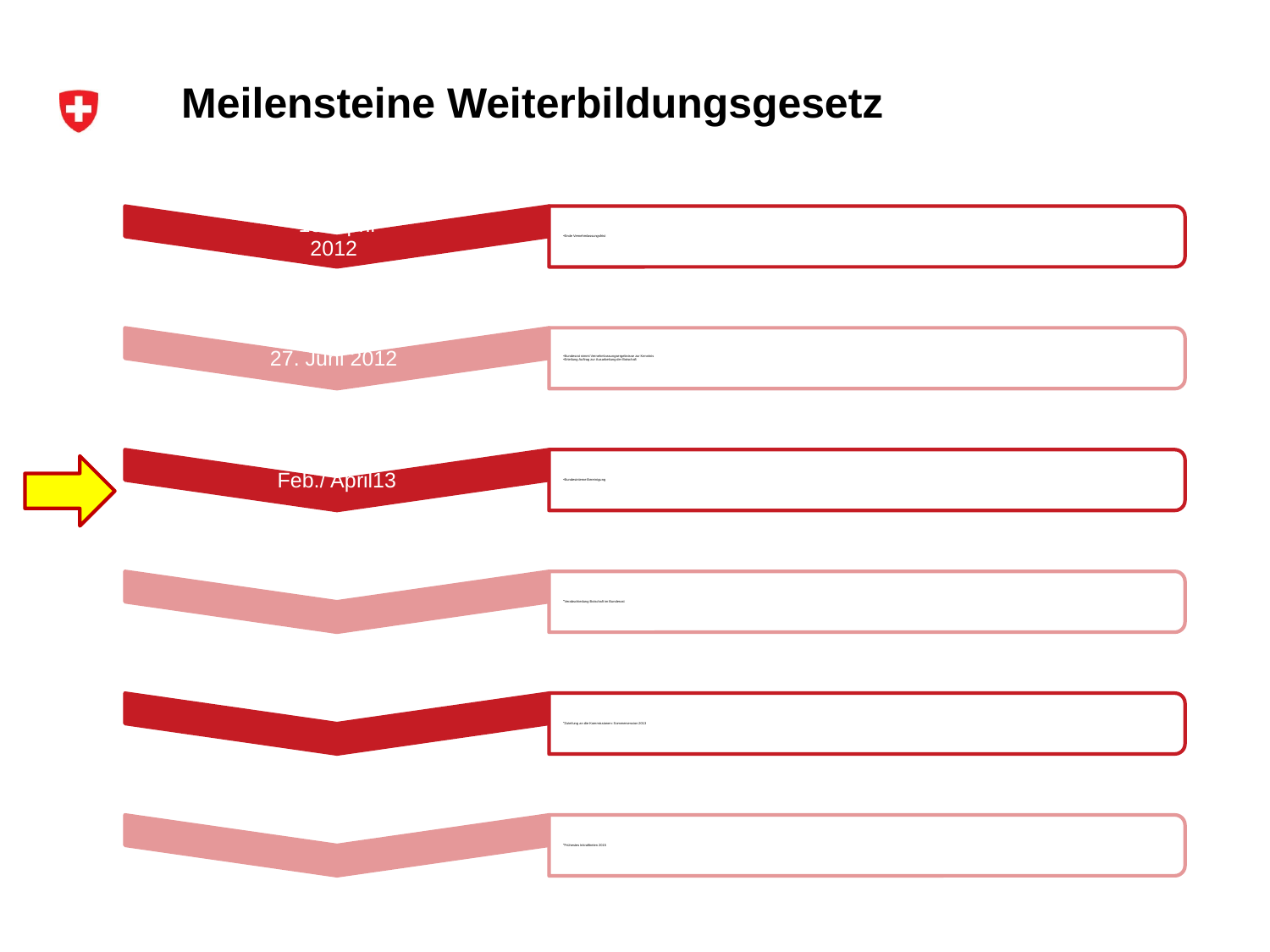

# Meilensteine Weiterbildungsgesetz
13. April
2012
Ende Vernehmlassungsfrist
27. Juni 2012
Bundesrat nimmt Vernehmlassungsergebnisse zur Kenntnis
Feb./ April13
Bundesinterne Bereinigung
Verabschiedung Botschaft im Bundesrat
Erteilung Auftrag zur Ausarbeitung der Botschaft
Sommer-session 2013
Zuteilung an die Kommissionen: Sommersession 2013
Inkraft-treten
Frühestes Inkrafttreten 2015